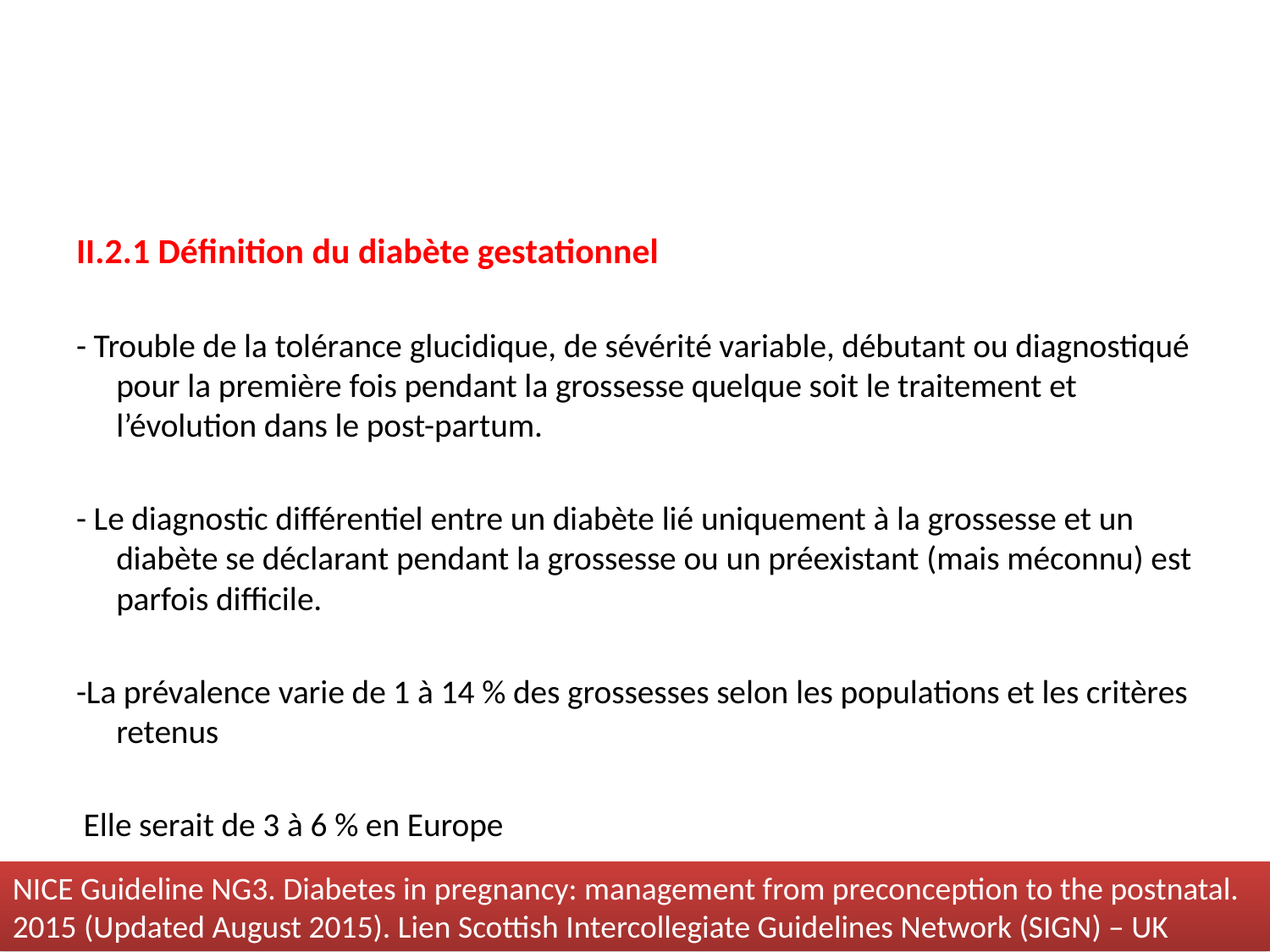

#
II.2.1 Définition du diabète gestationnel

- Trouble de la tolérance glucidique, de sévérité variable, débutant ou diagnostiqué pour la première fois pendant la grossesse quelque soit le traitement et l’évolution dans le post-partum.

- Le diagnostic différentiel entre un diabète lié uniquement à la grossesse et un diabète se déclarant pendant la grossesse ou un préexistant (mais méconnu) est parfois difficile.

-La prévalence varie de 1 à 14 % des grossesses selon les populations et les critères retenus

 Elle serait de 3 à 6 % en Europe
NICE Guideline NG3. Diabetes in pregnancy: management from preconception to the postnatal. 2015 (Updated August 2015). Lien Scottish Intercollegiate Guidelines Network (SIGN) – UK